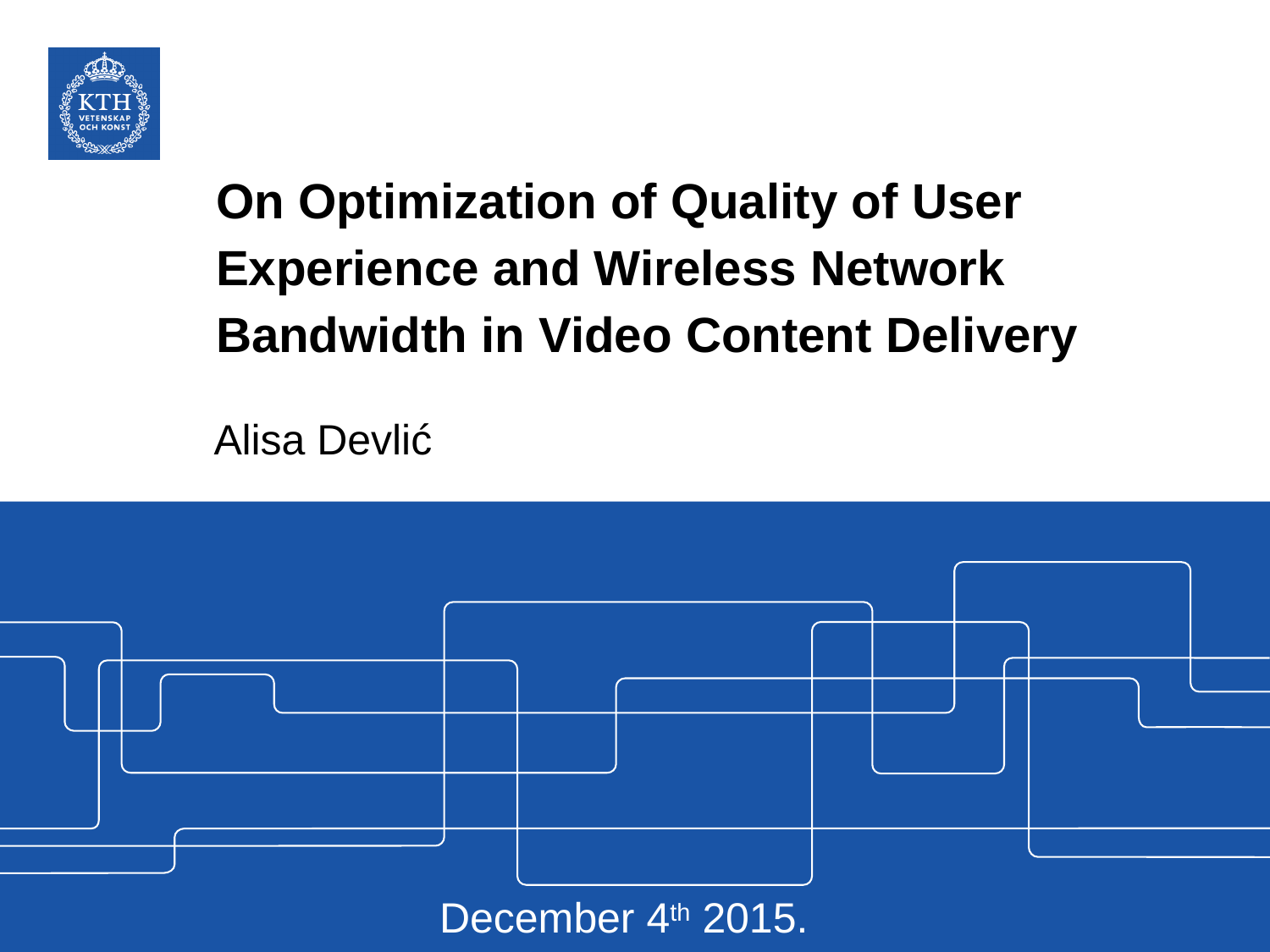

# On Optimization of Quality of User Experience and Wireless Network Bandwidth in Video Content Delivery
Alisa Devlić

December 4th 2015.